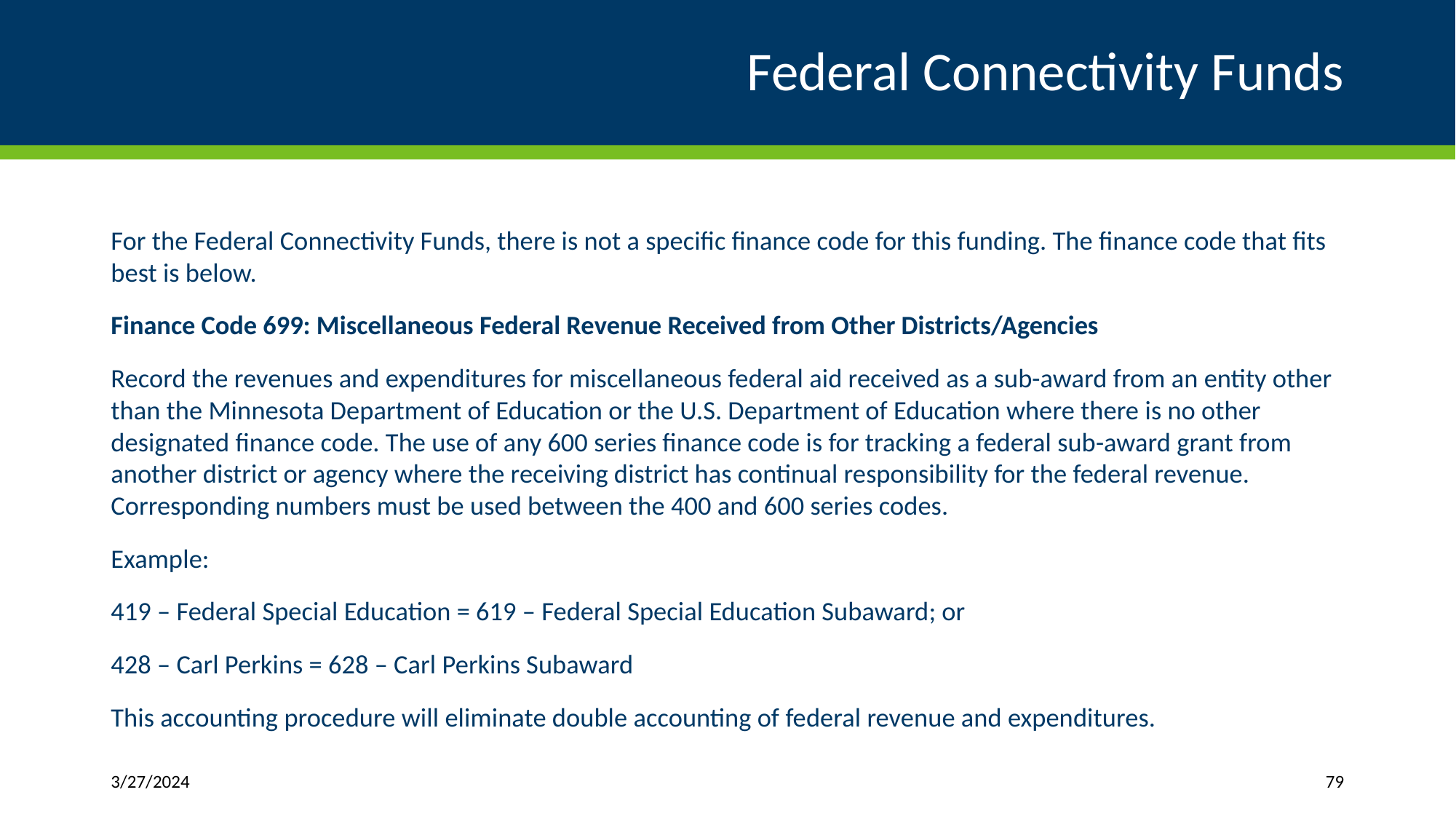

# Federal Connectivity Funds
For the Federal Connectivity Funds, there is not a specific finance code for this funding. The finance code that fits best is below.
Finance Code 699: Miscellaneous Federal Revenue Received from Other Districts/Agencies
Record the revenues and expenditures for miscellaneous federal aid received as a sub-award from an entity other than the Minnesota Department of Education or the U.S. Department of Education where there is no other designated finance code. The use of any 600 series finance code is for tracking a federal sub-award grant from another district or agency where the receiving district has continual responsibility for the federal revenue.  Corresponding numbers must be used between the 400 and 600 series codes.
Example:
419 – Federal Special Education = 619 – Federal Special Education Subaward; or
428 – Carl Perkins = 628 – Carl Perkins Subaward
This accounting procedure will eliminate double accounting of federal revenue and expenditures.
3/27/2024

79